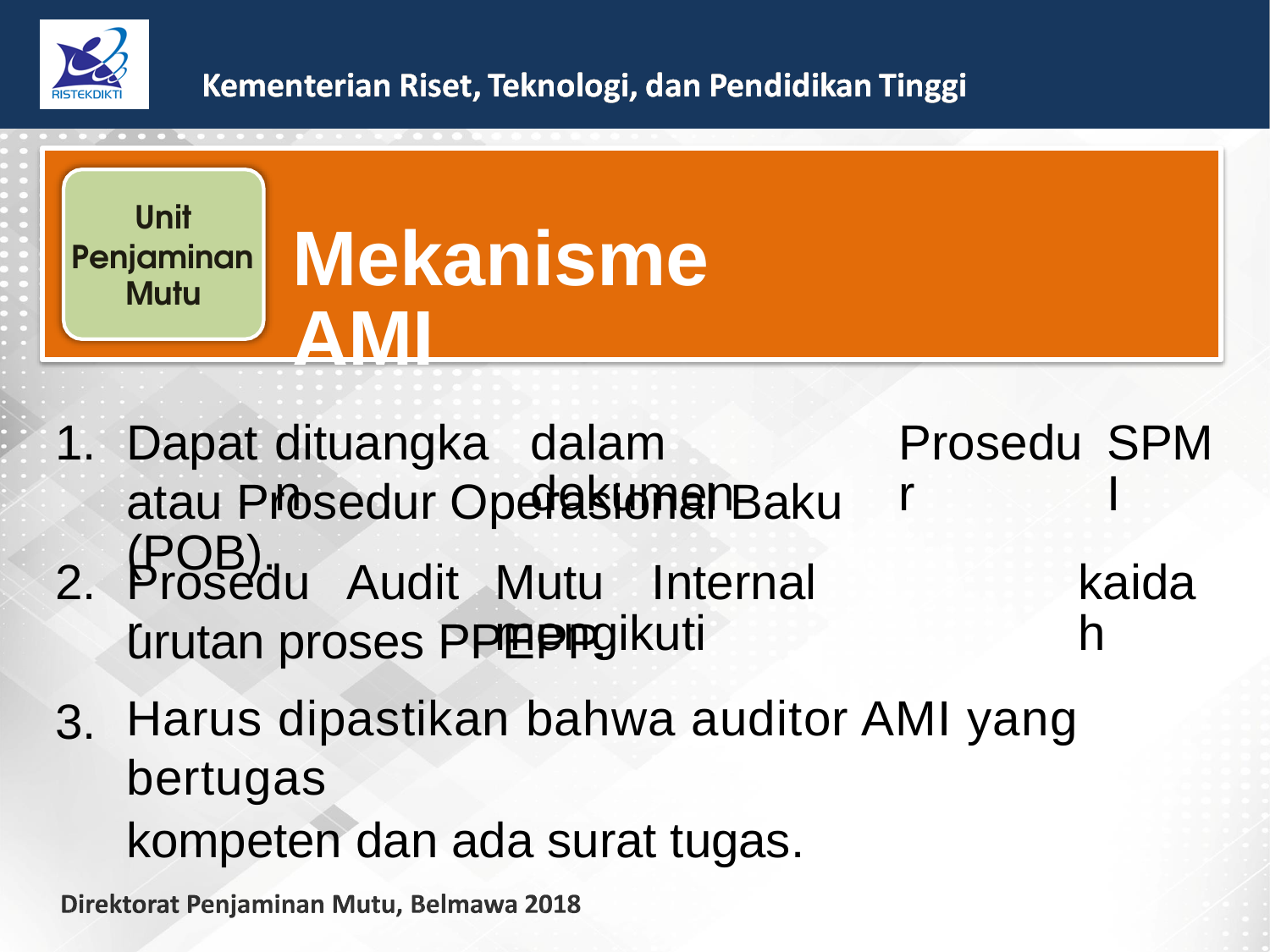

Unit
Mutu

Mekanisme AMI
Penjaminan
1.
Dapat
dituangkan
dalam  dokumen
Prosedur
SPMI
atau Prosedur Operasional Baku (POB).
2.
Prosedur
Audit
Mutu   Internal   mengikuti
kaidah
urutan proses PPEPP.
Harus dipastikan bahwa auditor AMI yang bertugas
kompeten dan ada surat tugas.
3.